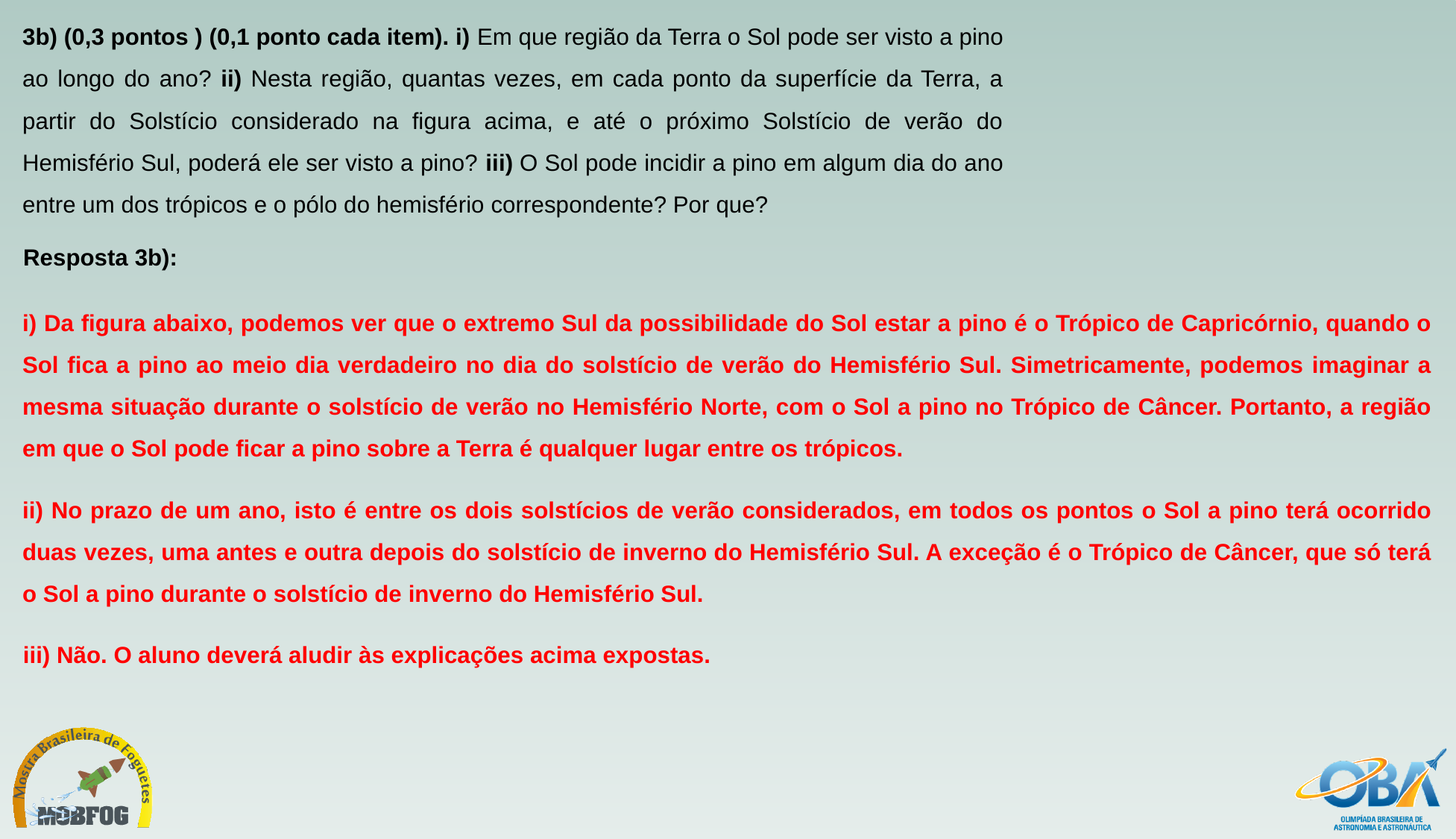

3b) (0,3 pontos ) (0,1 ponto cada item). i) Em que região da Terra o Sol pode ser visto a pino ao longo do ano? ii) Nesta região, quantas vezes, em cada ponto da superfície da Terra, a partir do Solstício considerado na figura acima, e até o próximo Solstício de verão do Hemisfério Sul, poderá ele ser visto a pino? iii) O Sol pode incidir a pino em algum dia do ano entre um dos trópicos e o pólo do hemisfério correspondente? Por que?
Resposta 3b):
i) Da figura abaixo, podemos ver que o extremo Sul da possibilidade do Sol estar a pino é o Trópico de Capricórnio, quando o Sol fica a pino ao meio dia verdadeiro no dia do solstício de verão do Hemisfério Sul. Simetricamente, podemos imaginar a mesma situação durante o solstício de verão no Hemisfério Norte, com o Sol a pino no Trópico de Câncer. Portanto, a região em que o Sol pode ficar a pino sobre a Terra é qualquer lugar entre os trópicos.
ii) No prazo de um ano, isto é entre os dois solstícios de verão considerados, em todos os pontos o Sol a pino terá ocorrido duas vezes, uma antes e outra depois do solstício de inverno do Hemisfério Sul. A exceção é o Trópico de Câncer, que só terá o Sol a pino durante o solstício de inverno do Hemisfério Sul.
iii) Não. O aluno deverá aludir às explicações acima expostas.